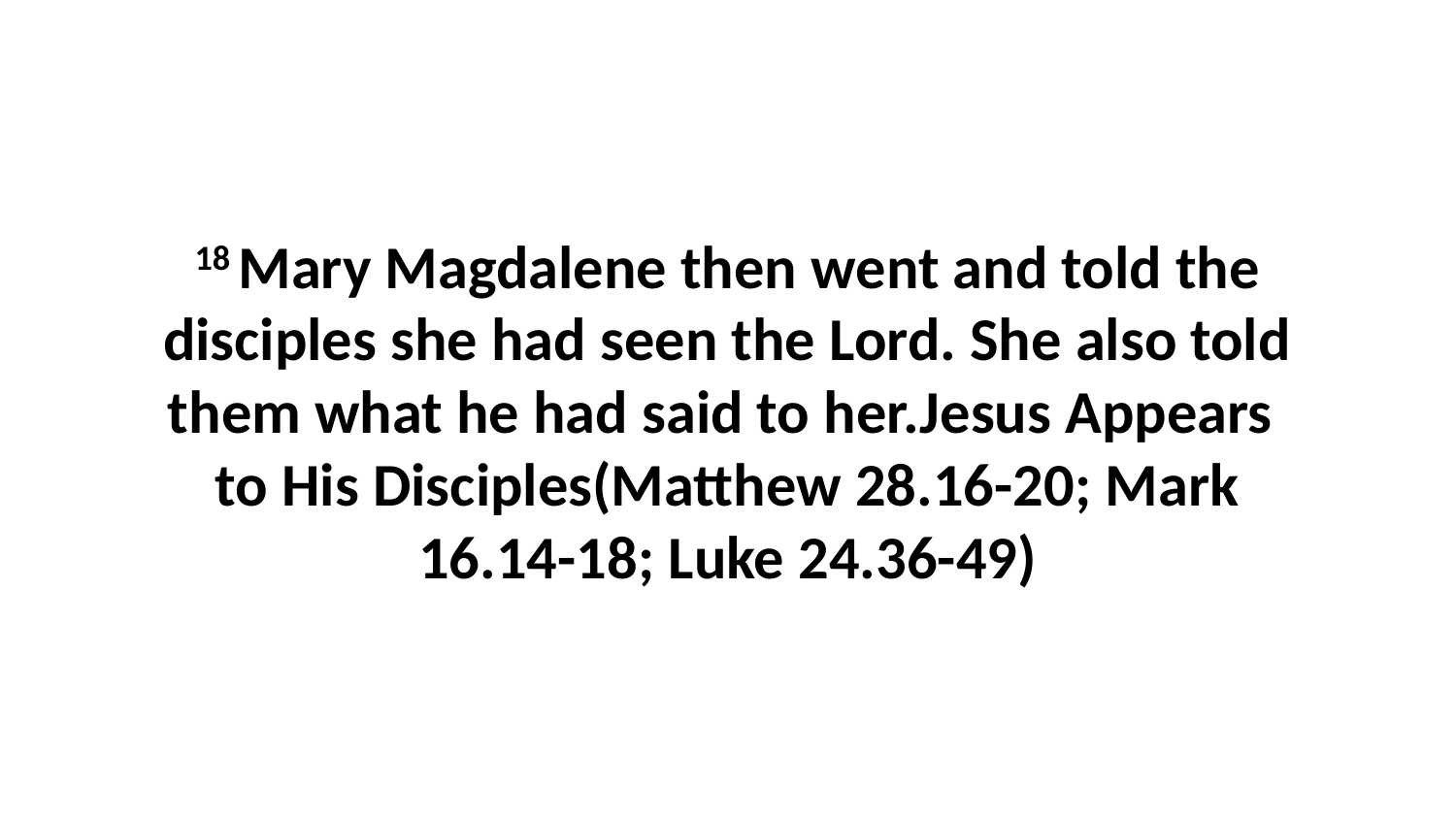

18 Mary Magdalene then went and told the disciples she had seen the Lord. She also told them what he had said to her.Jesus Appears  to His Disciples(Matthew 28.16-20; Mark 16.14-18; Luke 24.36-49)